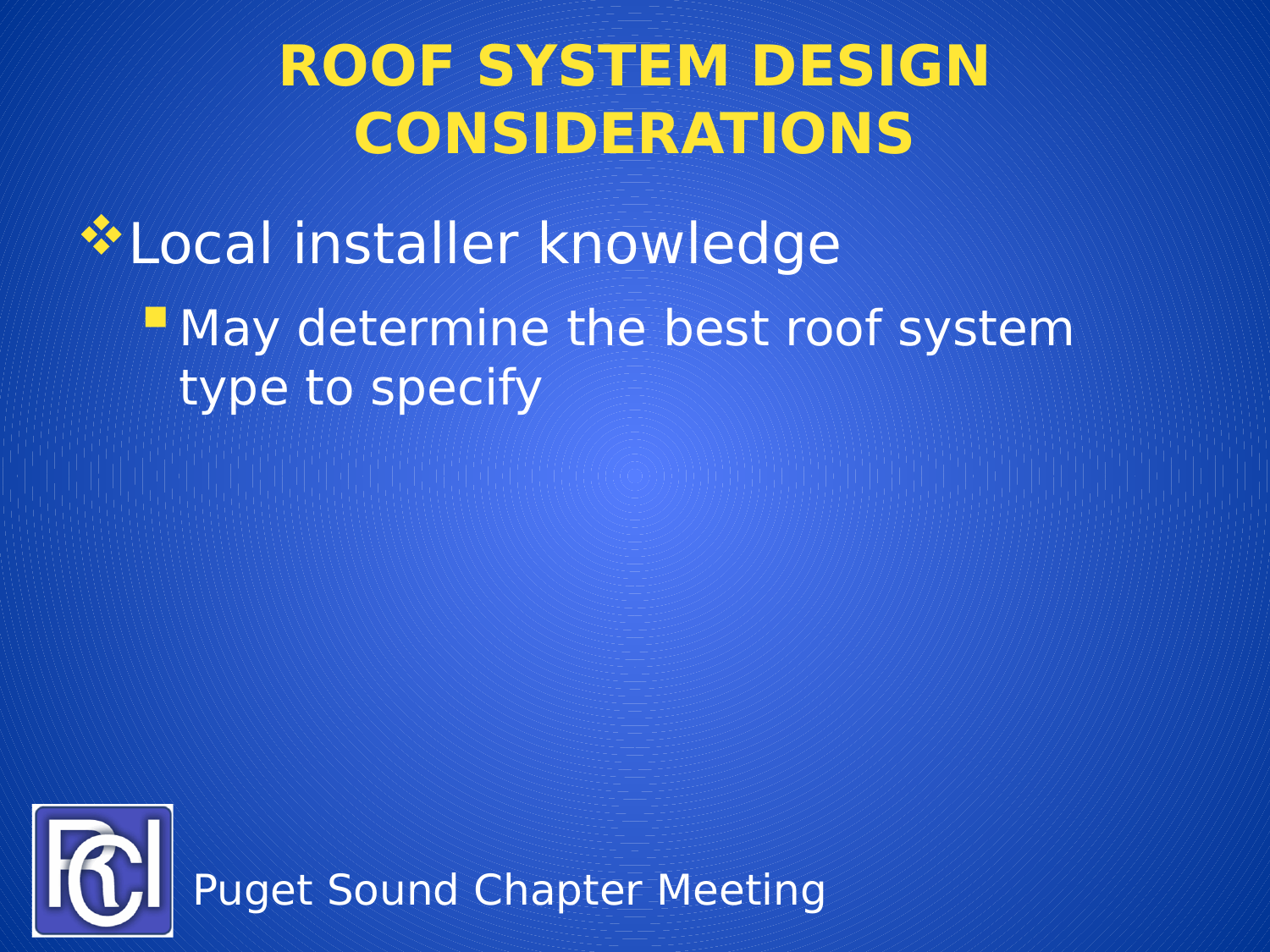

# Roof System Design Considerations
Local installer knowledge
May determine the best roof system type to specify